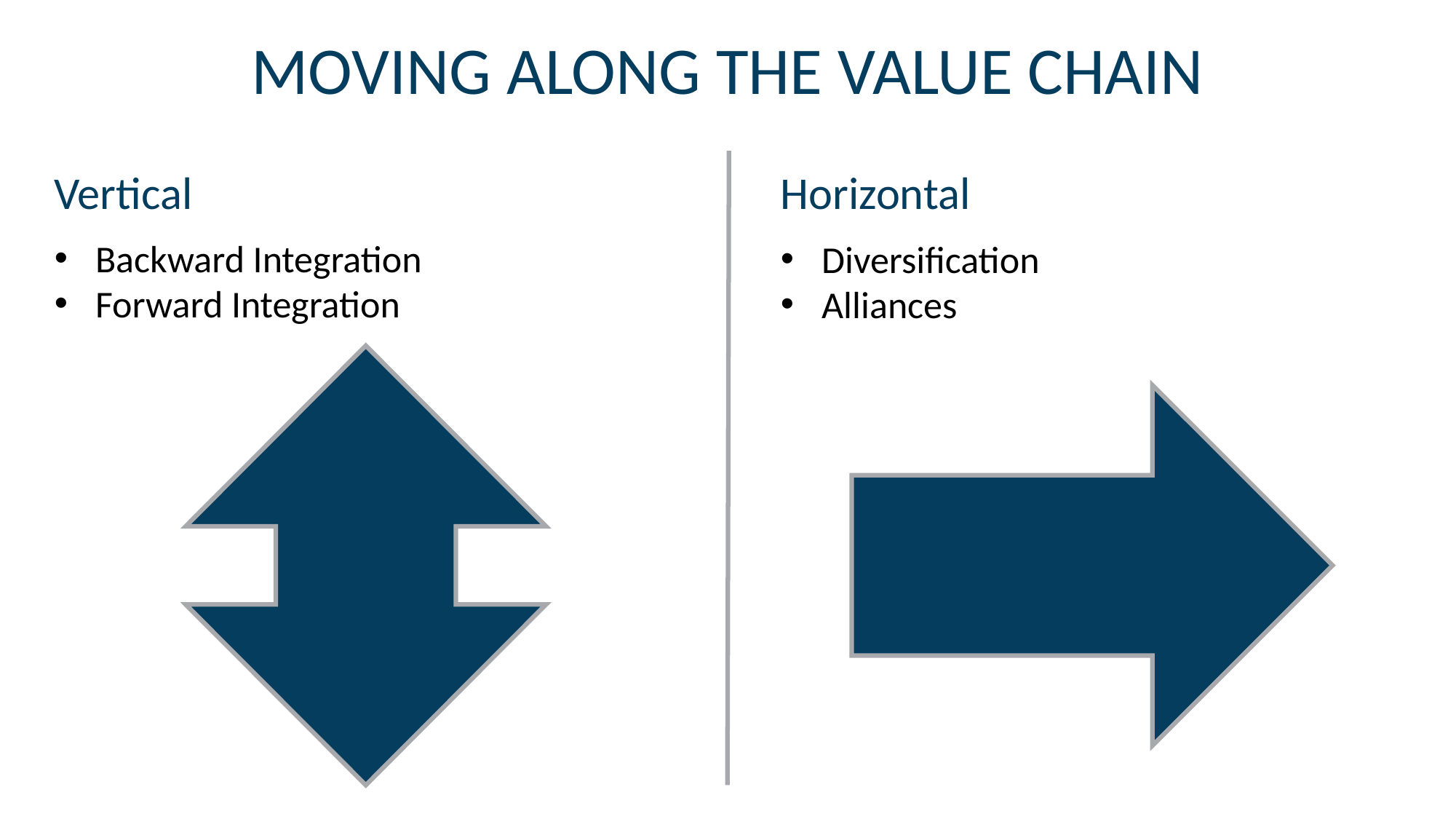

MOVING ALONG THE VALUE CHAIN
Vertical
Horizontal
Backward Integration
Forward Integration
Diversification
Alliances